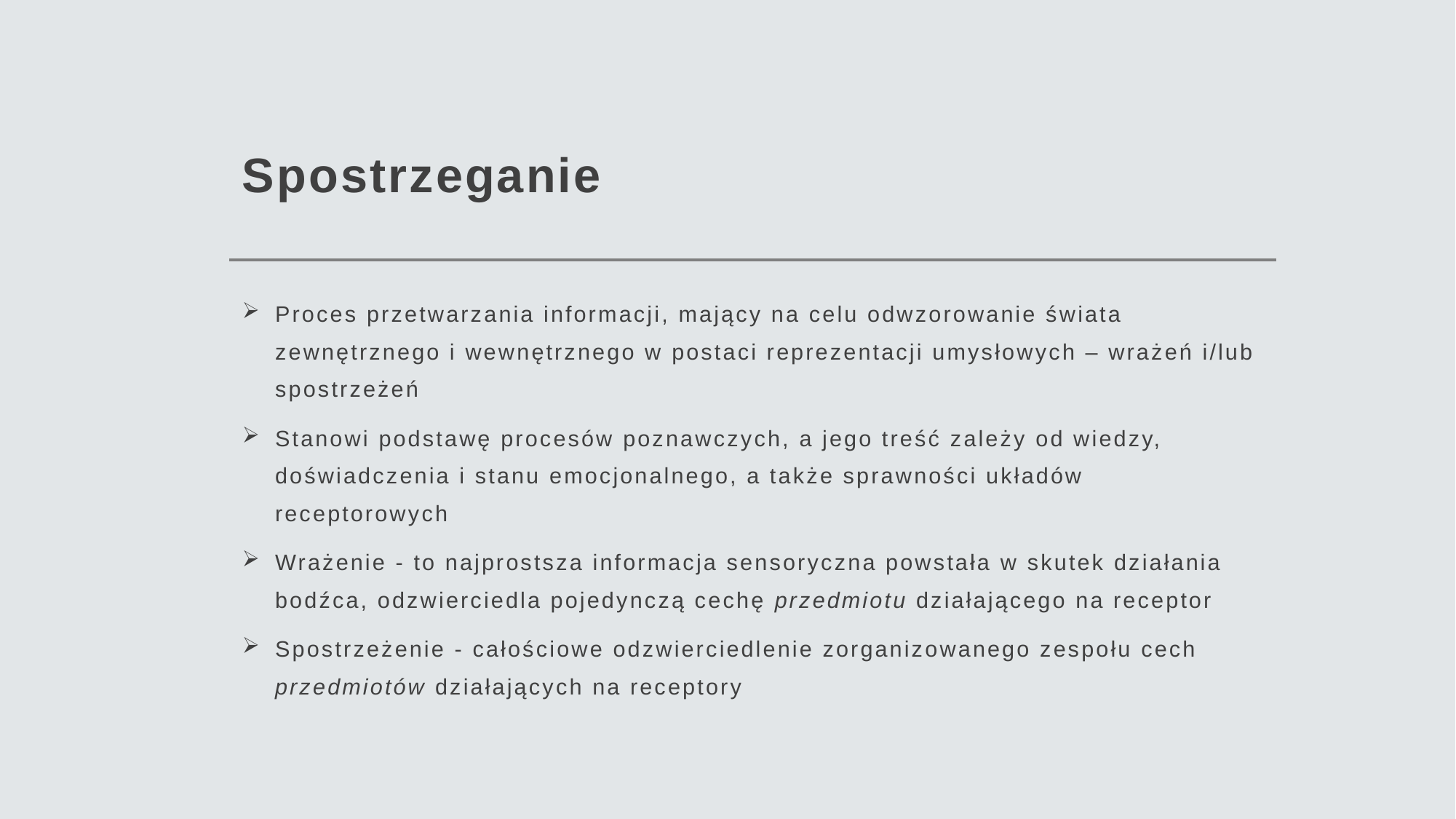

# Spostrzeganie
Proces przetwarzania informacji, mający na celu odwzorowanie świata zewnętrznego i wewnętrznego w postaci reprezentacji umysłowych – wrażeń i/lub spostrzeżeń
Stanowi podstawę procesów poznawczych, a jego treść zależy od wiedzy, doświadczenia i stanu emocjonalnego, a także sprawności układów receptorowych
Wrażenie - to najprostsza informacja sensoryczna powstała w skutek działania bodźca, odzwierciedla pojedynczą cechę przedmiotu działającego na receptor
Spostrzeżenie - całościowe odzwierciedlenie zorganizowanego zespołu cech przedmiotów działających na receptory